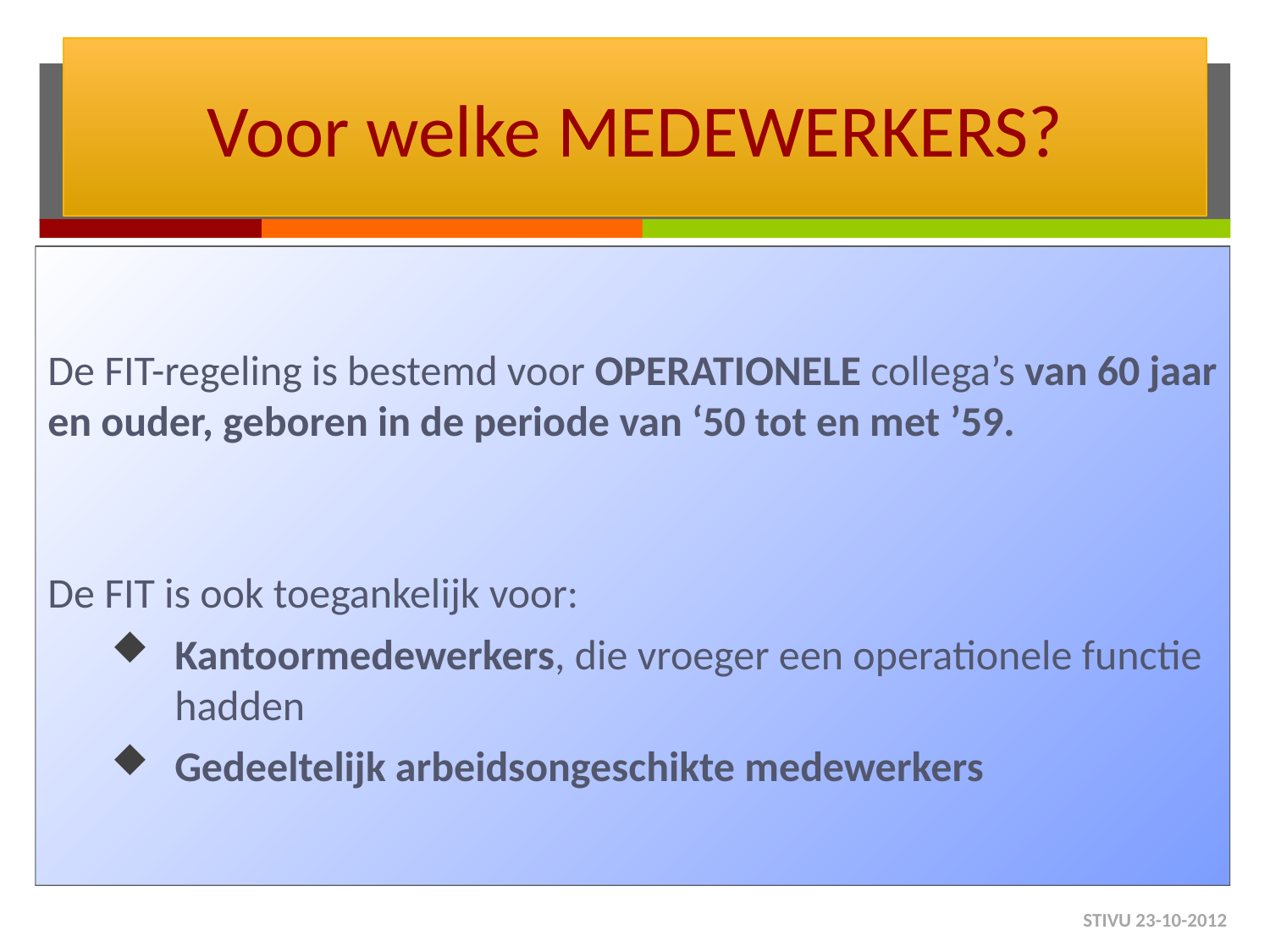

# Voor welke MEDEWERKERS?

De FIT-regeling is bestemd voor OPERATIONELE collega’s van 60 jaar en ouder, geboren in de periode van ‘50 tot en met ’59.

De FIT is ook toegankelijk voor:
Kantoormedewerkers, die vroeger een operationele functie hadden
Gedeeltelijk arbeidsongeschikte medewerkers

STIVU 23-10-2012